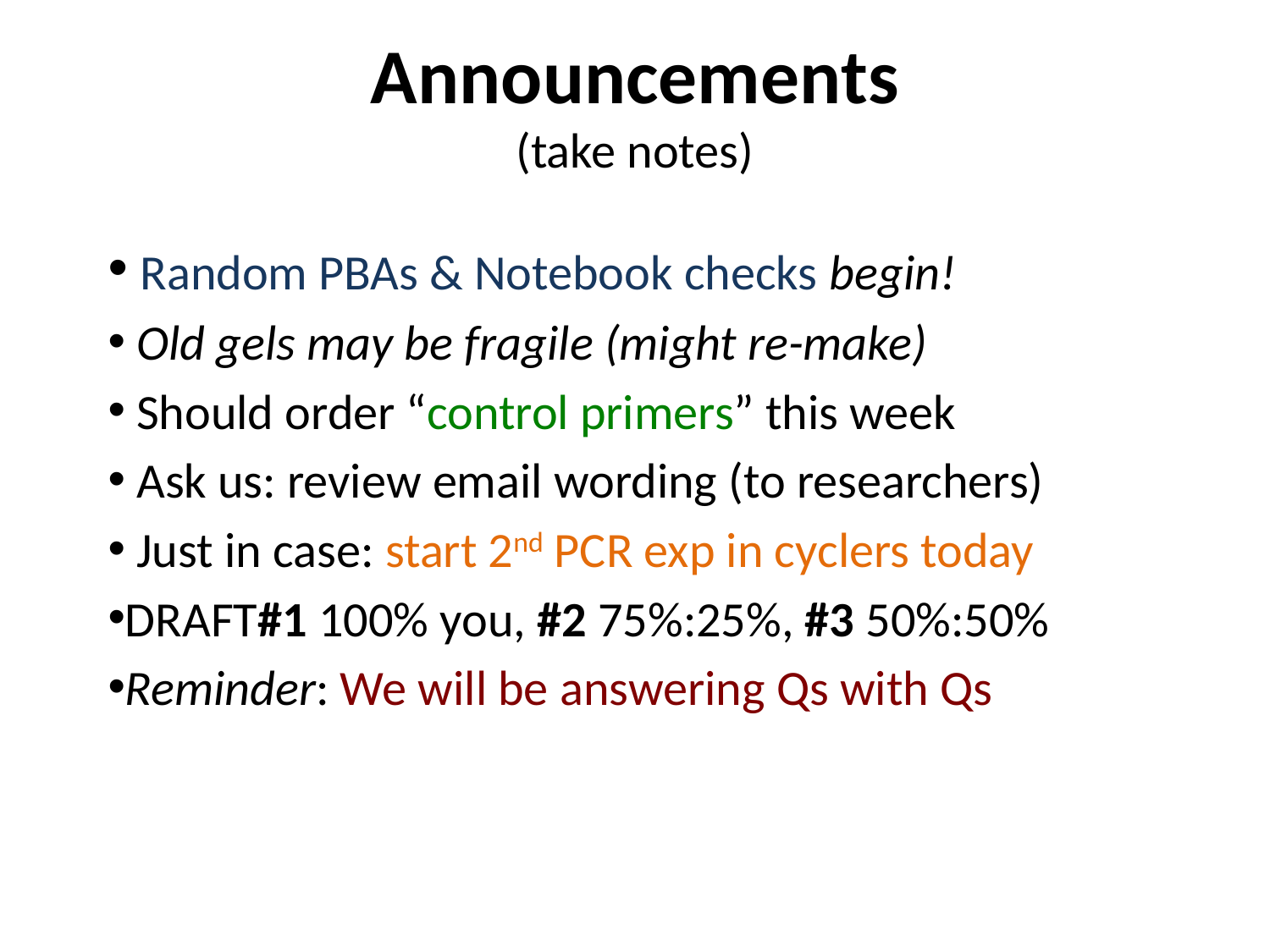

# Announcements (take notes)
 Random PBAs & Notebook checks begin!
 Old gels may be fragile (might re-make)
 Should order “control primers” this week
 Ask us: review email wording (to researchers)
 Just in case: start 2nd PCR exp in cyclers today
DRAFT#1 100% you, #2 75%:25%, #3 50%:50%
Reminder: We will be answering Qs with Qs